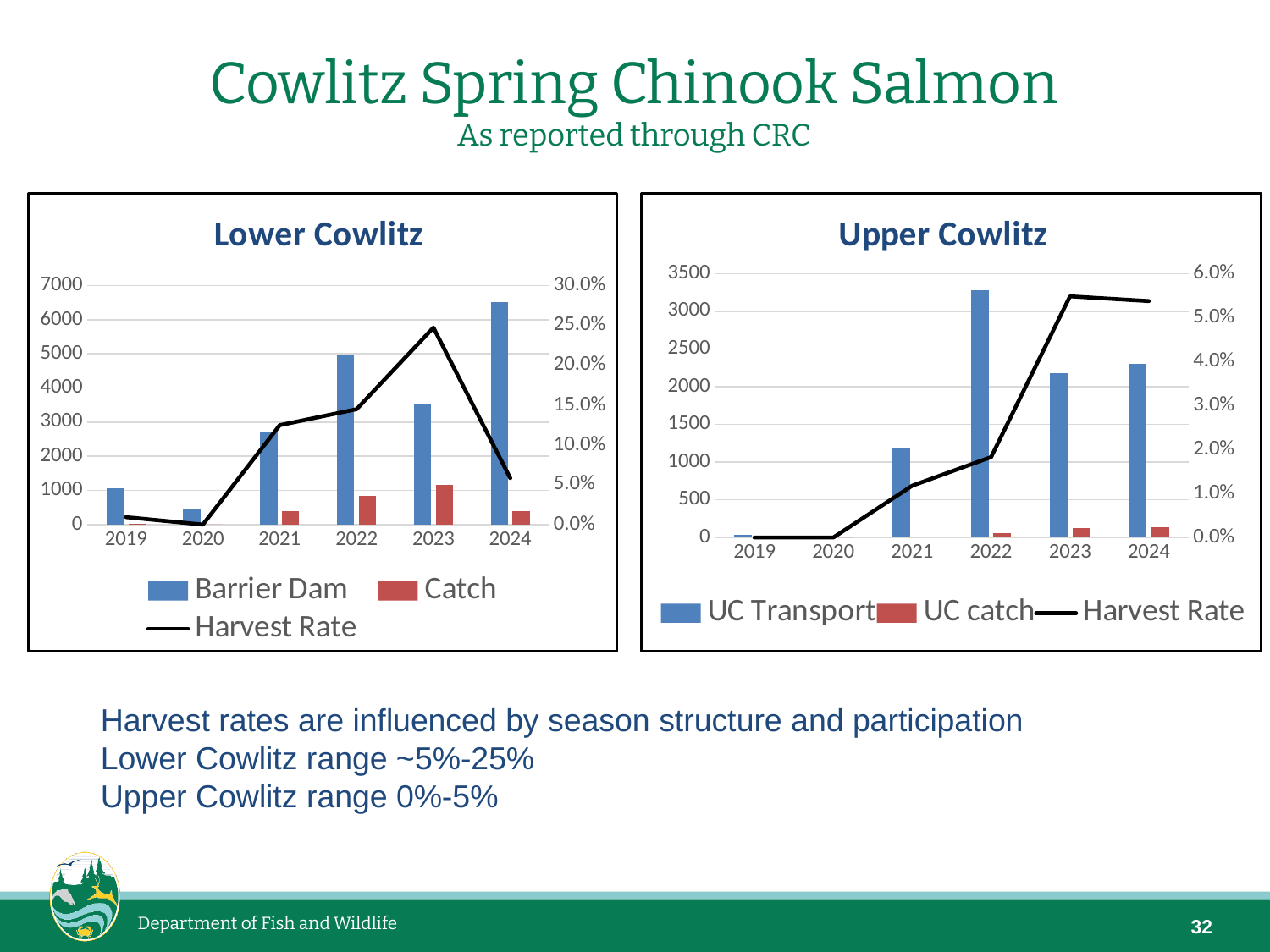

# Cowlitz Spring Chinook Salmon As reported through CRC

### Chart: Lower Cowlitz

| Category | Barrier Dam | Catch | Harvest Rate |
|---|---|---|---|
| 2019 | 1071.0 | 10.0 | 0.009250693802035153 |
| 2020 | 473.0 | 0.0 | 0.0 |
| 2021 | 2710.0 | 386.0 | 0.12467700258397933 |
| 2022 | 4958.0 | 839.0 | 0.14473003277557359 |
| 2023 | 3521.0 | 1156.0 | 0.2471669873850759 |
| 2024 | 6517.0 | 403.0 | 0.05823699421965318 |

### Chart: Upper Cowlitz

| Category | UC Transport | UC catch | Harvest Rate |
|---|---|---|---|
| 2019 | 37.0 | 0.0 | 0.0 |
| 2020 | 0.0 | 0.0 | 0.0 |
| 2021 | 1176.0 | 14.0 | 0.011764705882352941 |
| 2022 | 3279.0 | 61.0 | 0.018263473053892216 |
| 2023 | 2173.0 | 126.0 | 0.0548064375815572 |
| 2024 | 2307.0 | 131.0 | 0.053732567678424936 |
Harvest rates are influenced by season structure and participation
Lower Cowlitz range ~5%-25%
Upper Cowlitz range 0%-5%
Department of Fish and Wildlife